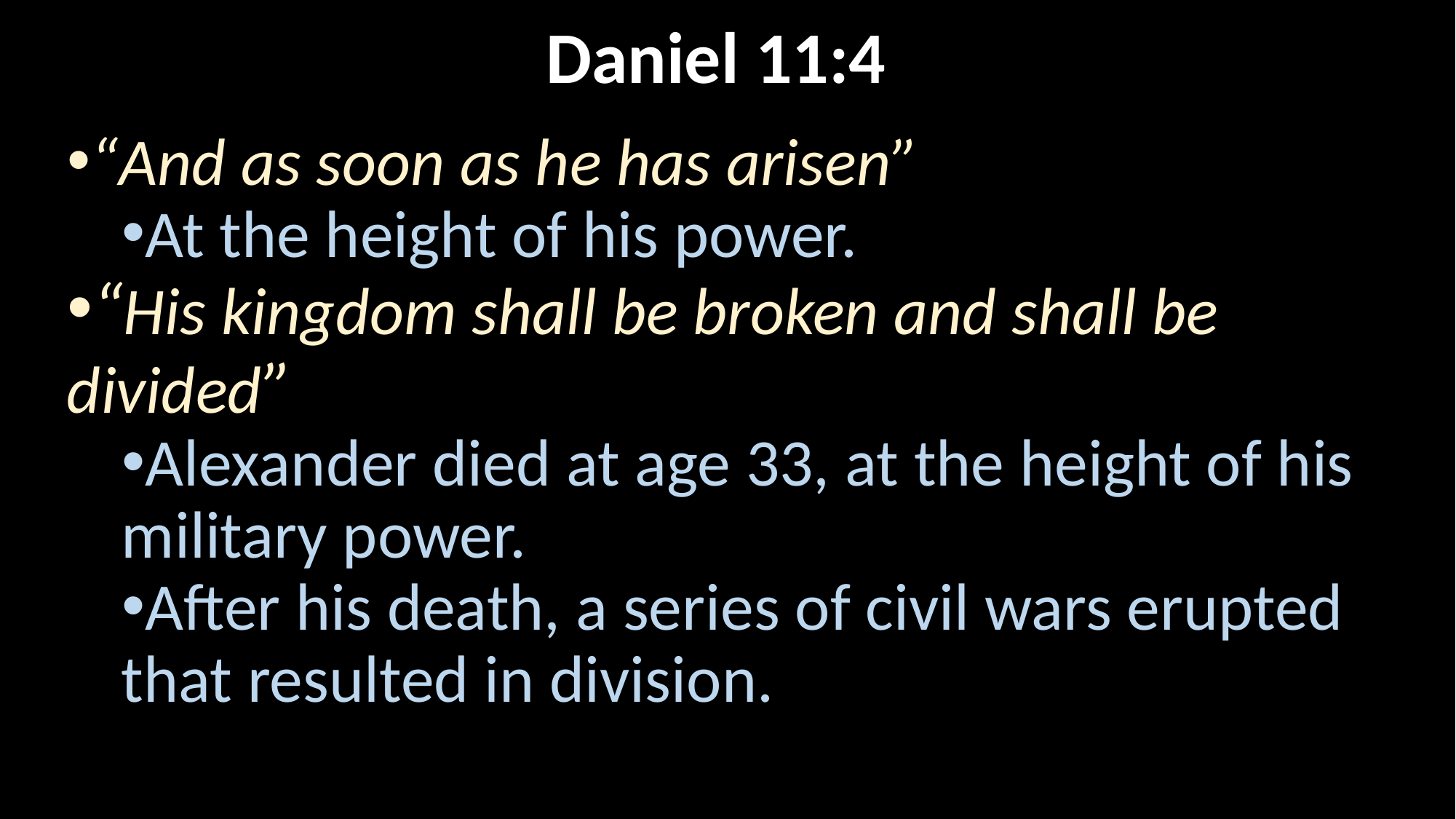

# Daniel 11:4
“And as soon as he has arisen”
At the height of his power.
“His kingdom shall be broken and shall be divided”
Alexander died at age 33, at the height of his military power.
After his death, a series of civil wars erupted that resulted in division.